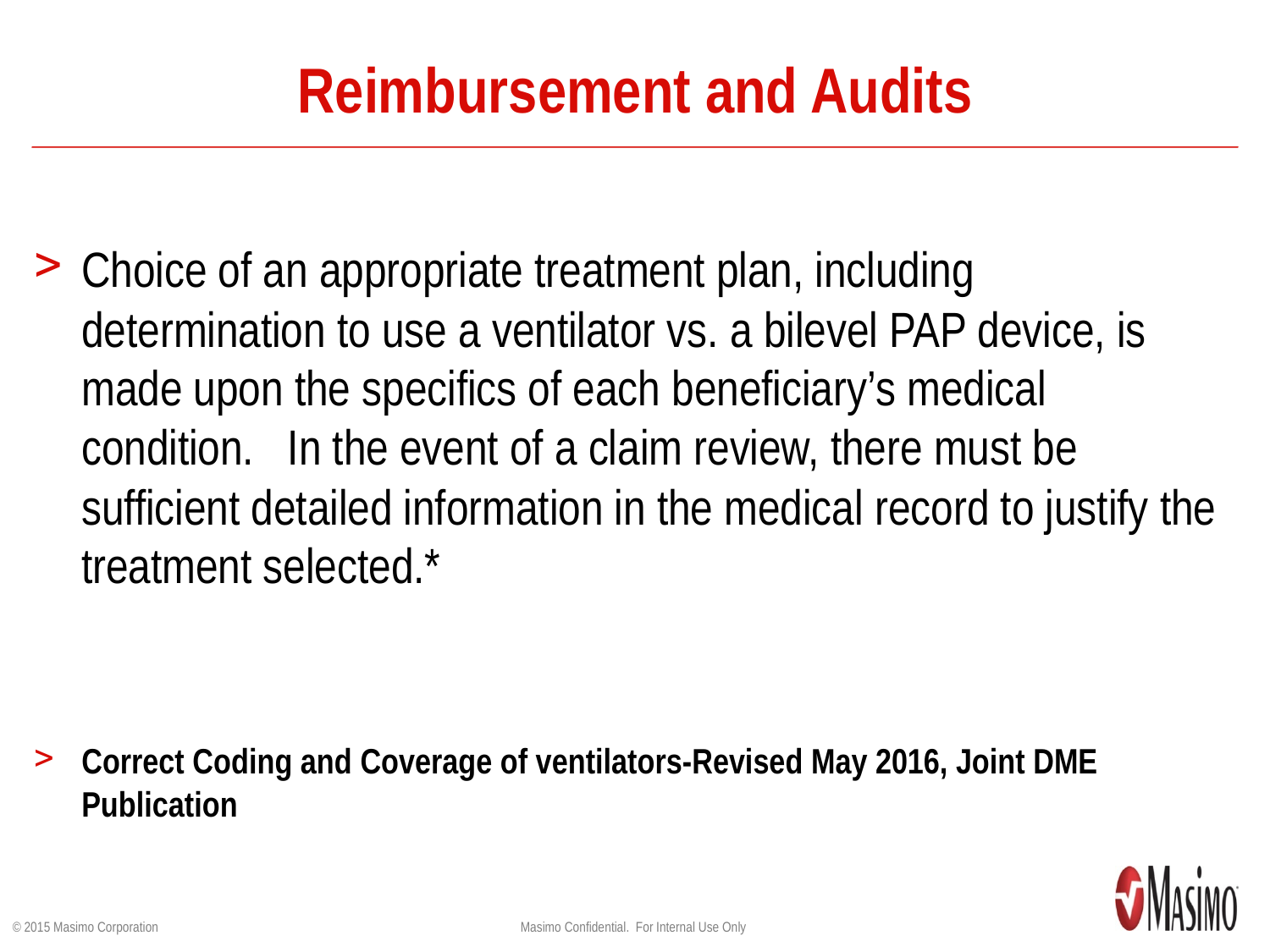

# Reimbursement and Audits

Choice of an appropriate treatment plan, including determination to use a ventilator vs. a bilevel PAP device, is made upon the specifics of each beneficiary’s medical condition.   In the event of a claim review, there must be sufficient detailed information in the medical record to justify the treatment selected.*

Correct Coding and Coverage of ventilators-Revised May 2016, Joint DME Publication